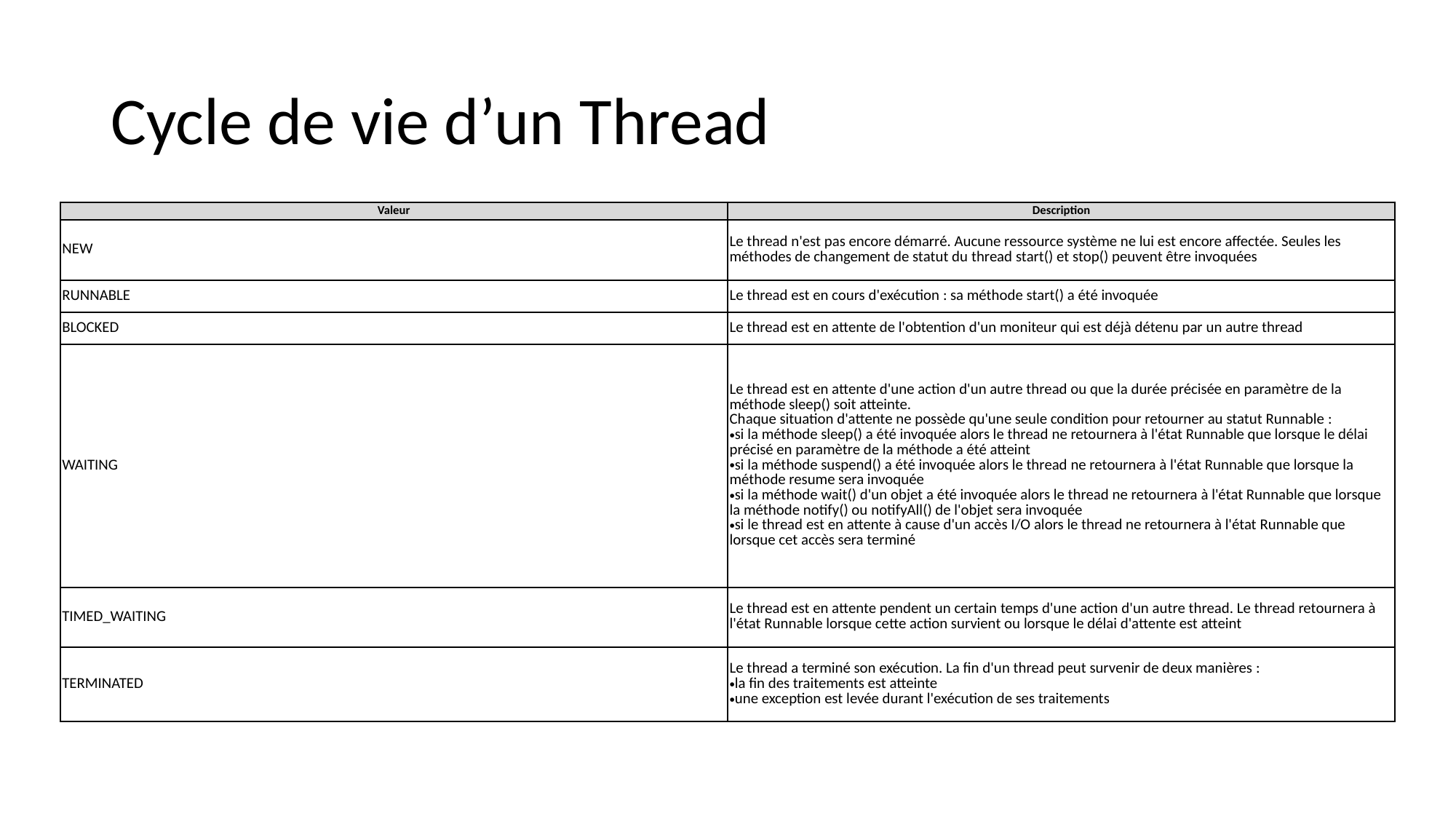

# Cycle de vie d’un Thread
| Valeur | Description |
| --- | --- |
| NEW | Le thread n'est pas encore démarré. Aucune ressource système ne lui est encore affectée. Seules les méthodes de changement de statut du thread start() et stop() peuvent être invoquées |
| RUNNABLE | Le thread est en cours d'exécution : sa méthode start() a été invoquée |
| BLOCKED | Le thread est en attente de l'obtention d'un moniteur qui est déjà détenu par un autre thread |
| WAITING | Le thread est en attente d'une action d'un autre thread ou que la durée précisée en paramètre de la méthode sleep() soit atteinte. Chaque situation d'attente ne possède qu'une seule condition pour retourner au statut Runnable : si la méthode sleep() a été invoquée alors le thread ne retournera à l'état Runnable que lorsque le délai précisé en paramètre de la méthode a été atteint si la méthode suspend() a été invoquée alors le thread ne retournera à l'état Runnable que lorsque la méthode resume sera invoquée si la méthode wait() d'un objet a été invoquée alors le thread ne retournera à l'état Runnable que lorsque la méthode notify() ou notifyAll() de l'objet sera invoquée si le thread est en attente à cause d'un accès I/O alors le thread ne retournera à l'état Runnable que lorsque cet accès sera terminé |
| TIMED\_WAITING | Le thread est en attente pendent un certain temps d'une action d'un autre thread. Le thread retournera à l'état Runnable lorsque cette action survient ou lorsque le délai d'attente est atteint |
| TERMINATED | Le thread a terminé son exécution. La fin d'un thread peut survenir de deux manières : la fin des traitements est atteinte une exception est levée durant l'exécution de ses traitements |